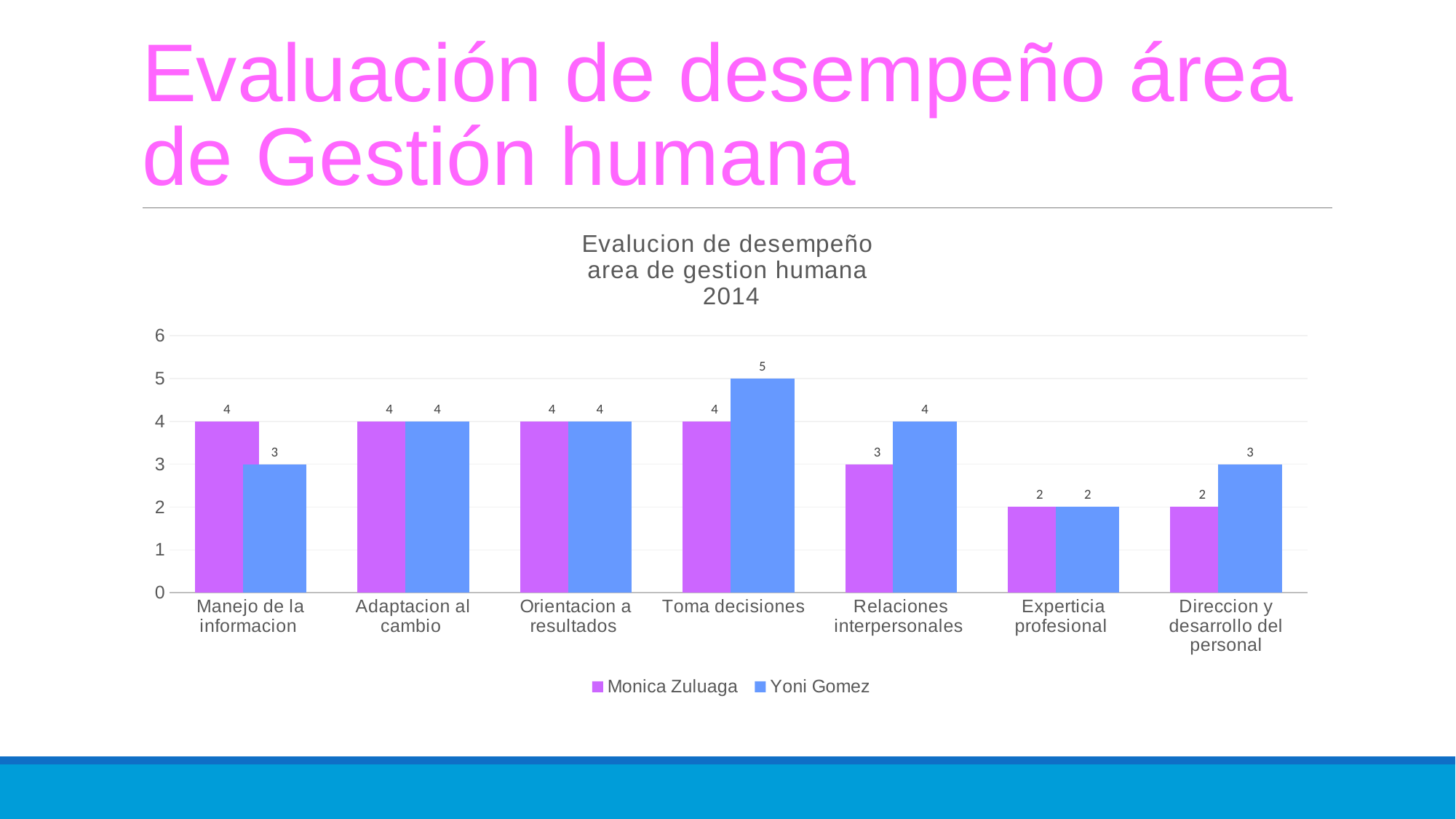

# Evaluación de desempeño área de Gestión humana

### Chart: Evalucion de desempeño
area de gestion humana
2014

| Category | Monica Zuluaga  | Yoni Gomez |
|---|---|---|
| Manejo de la informacion  | 4.0 | 3.0 |
| Adaptacion al cambio  | 4.0 | 4.0 |
| Orientacion a resultados  | 4.0 | 4.0 |
| Toma decisiones   | 4.0 | 5.0 |
| Relaciones interpersonales  | 3.0 | 4.0 |
| Experticia profesional  | 2.0 | 2.0 |
| Direccion y desarrollo del personal | 2.0 | 3.0 |